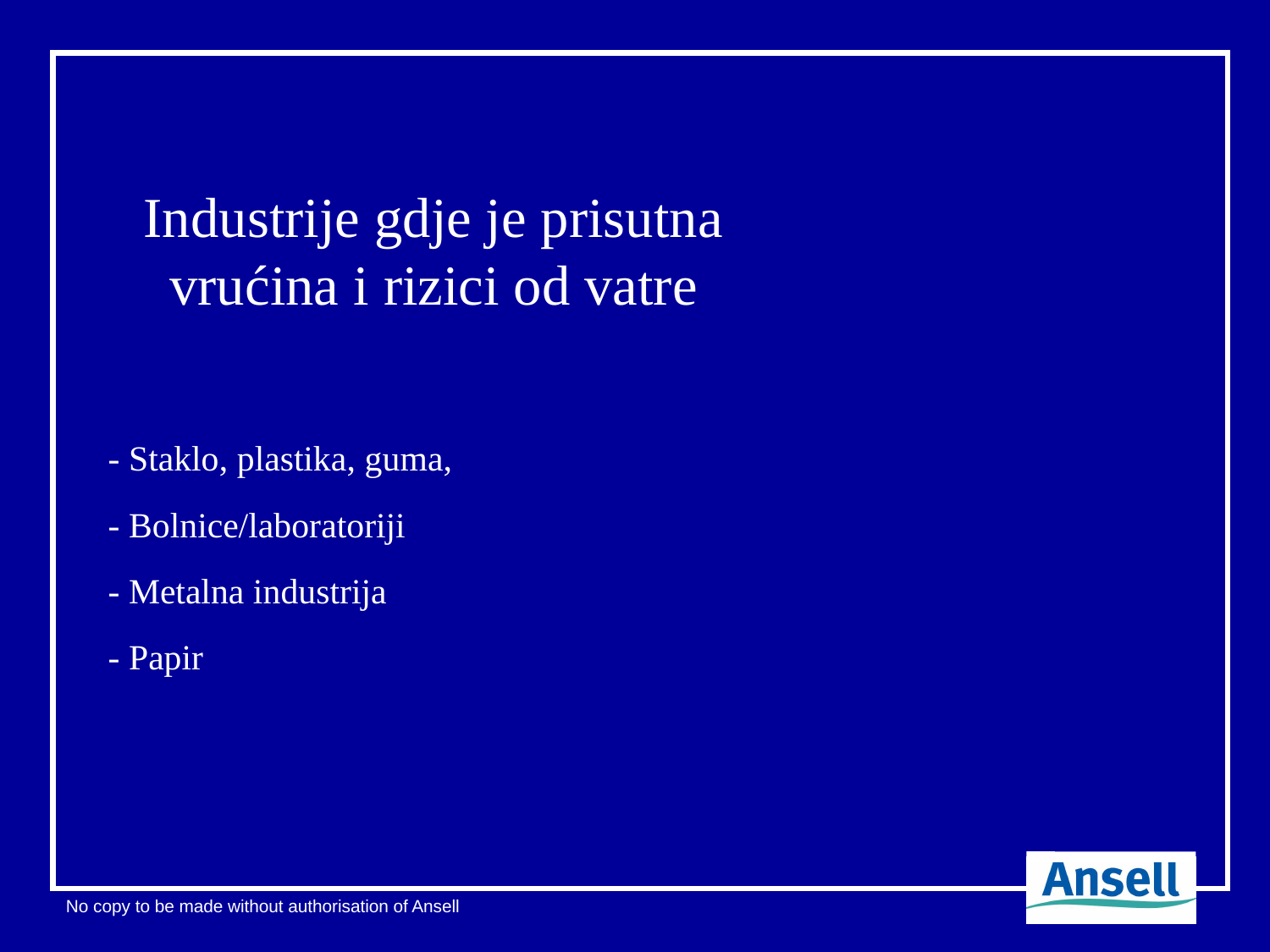

# Industrije gdje je prisutna vrućina i rizici od vatre
- Staklo, plastika, guma,
- Bolnice/laboratoriji
- Metalna industrija
- Papir